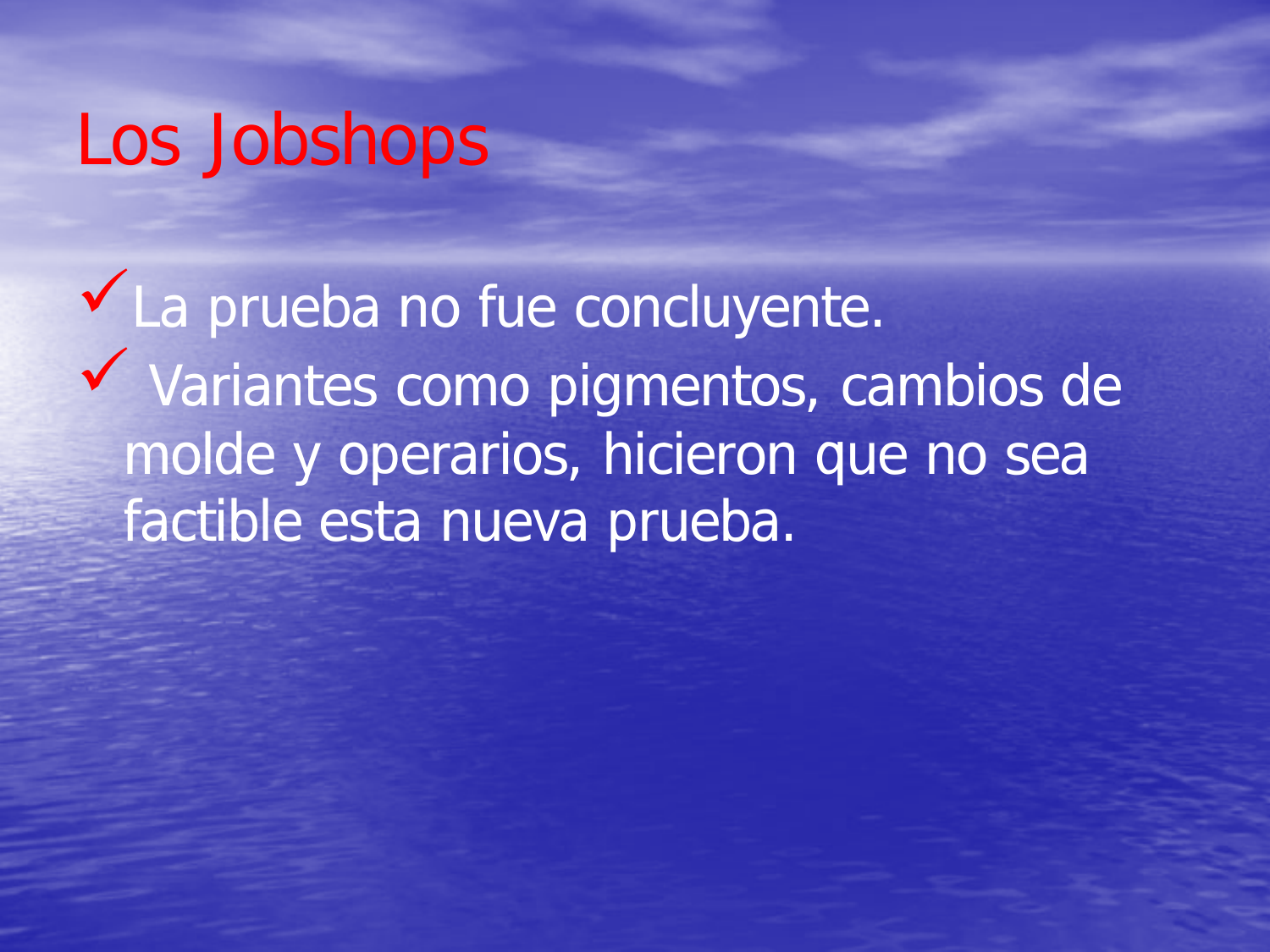

# Los Jobshops

La prueba no fue concluyente.
 Variantes como pigmentos, cambios de molde y operarios, hicieron que no sea factible esta nueva prueba.